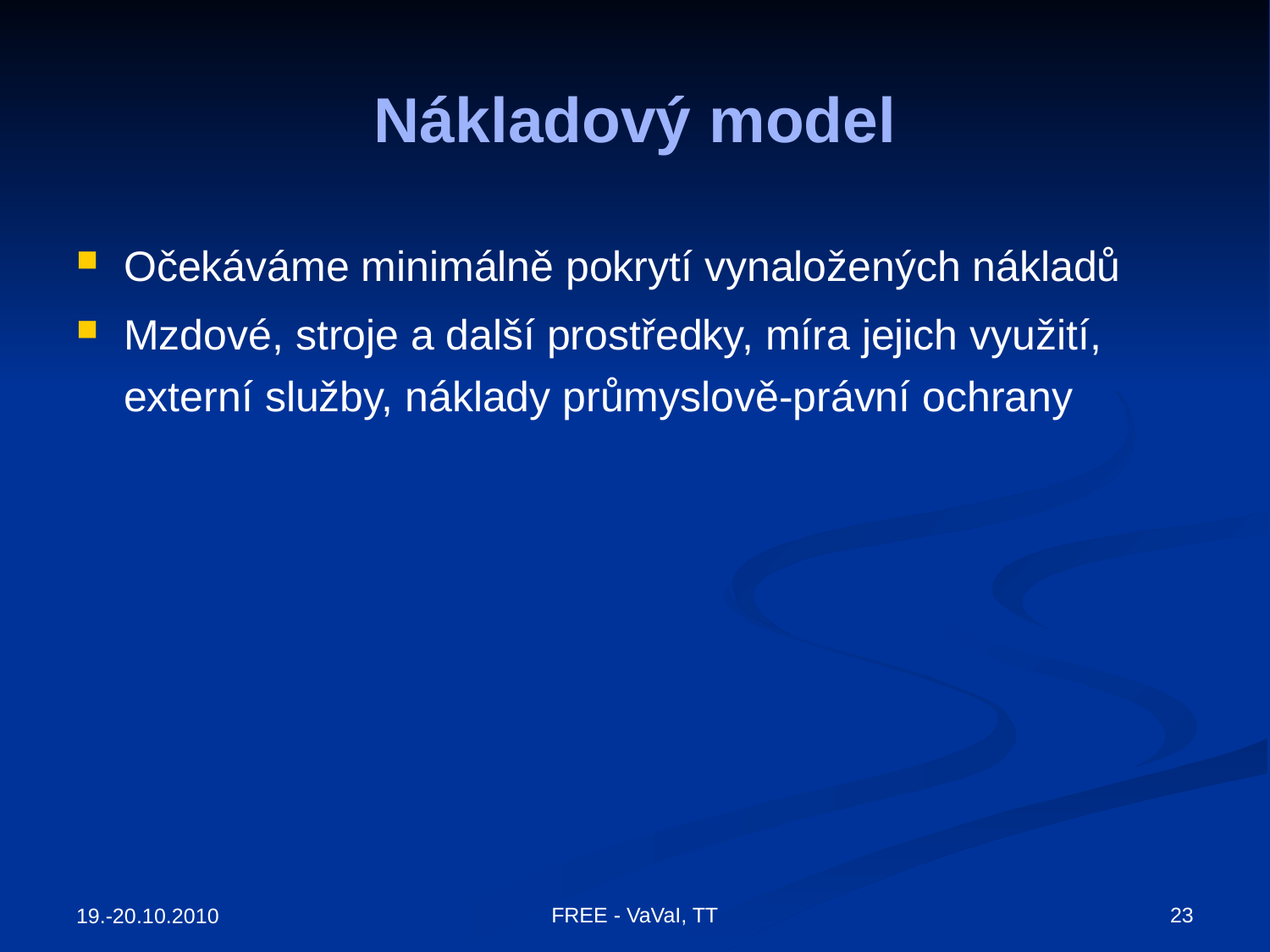

# Nákladový model
Očekáváme minimálně pokrytí vynaložených nákladů
Mzdové, stroje a další prostředky, míra jejich využití, externí služby, náklady průmyslově-právní ochrany

FREE - VaVaI, TT
23
19.-20.10.2010